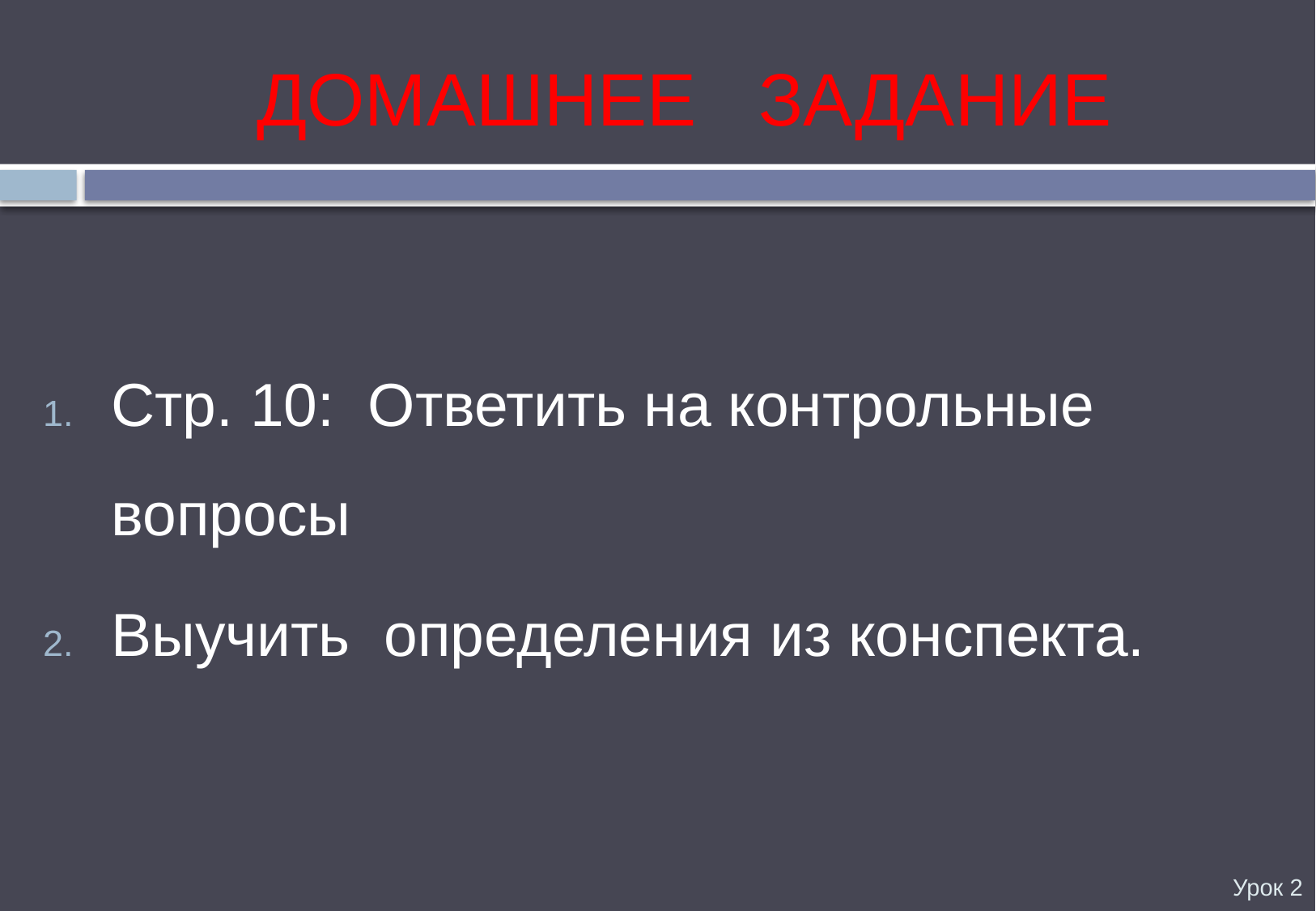

# ДОМАШНЕЕ   ЗАДАНИЕ
Стр. 10:  Ответить на контрольные вопросы
Выучить  определения из конспекта.

Урок 2